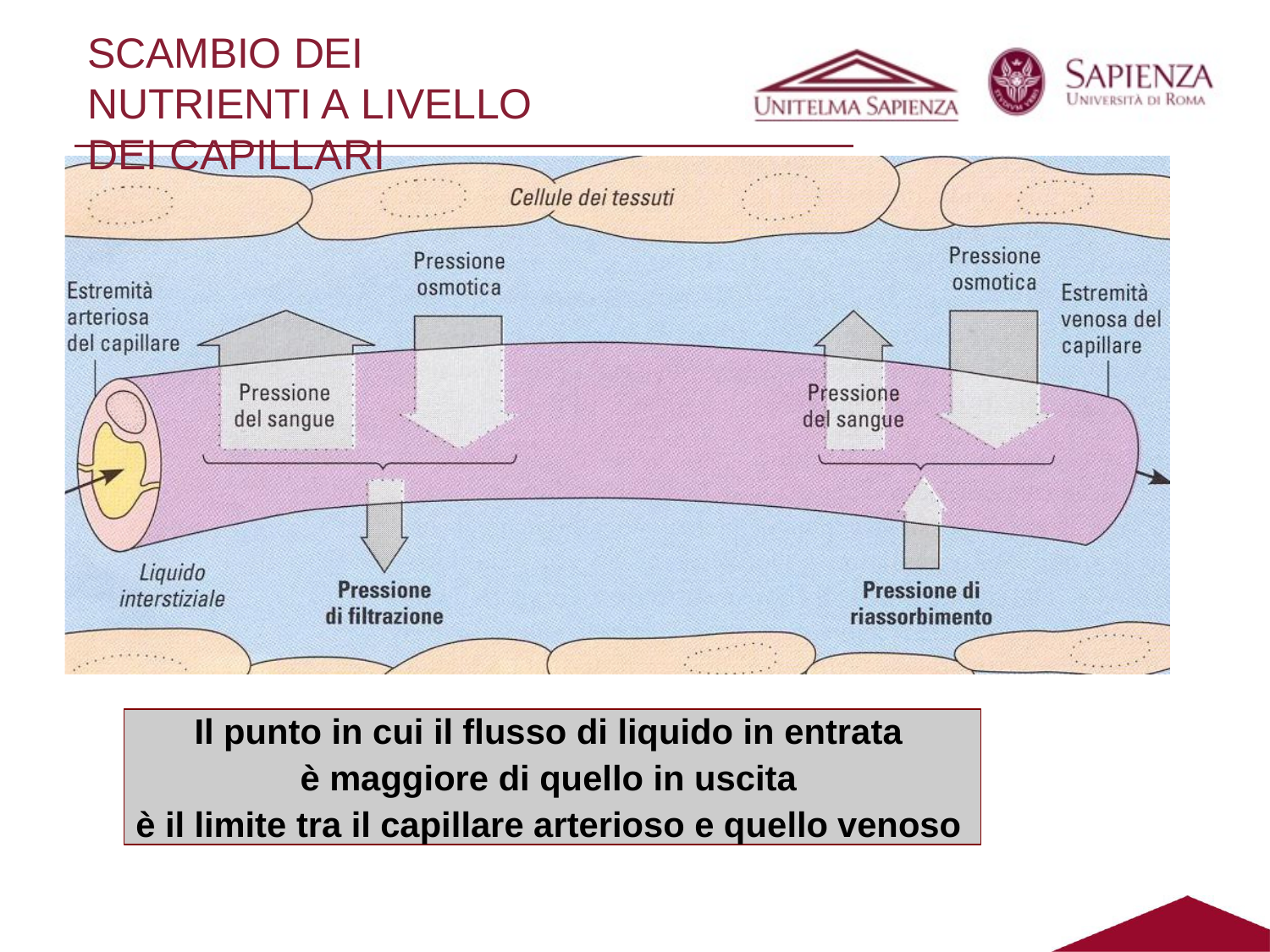

SCAMBIO DEI NUTRIENTI A LIVELLO DEI CAPILLARI

Il punto in cui il flusso di liquido in entrata
è maggiore di quello in uscita
è il limite tra il capillare arterioso e quello venoso